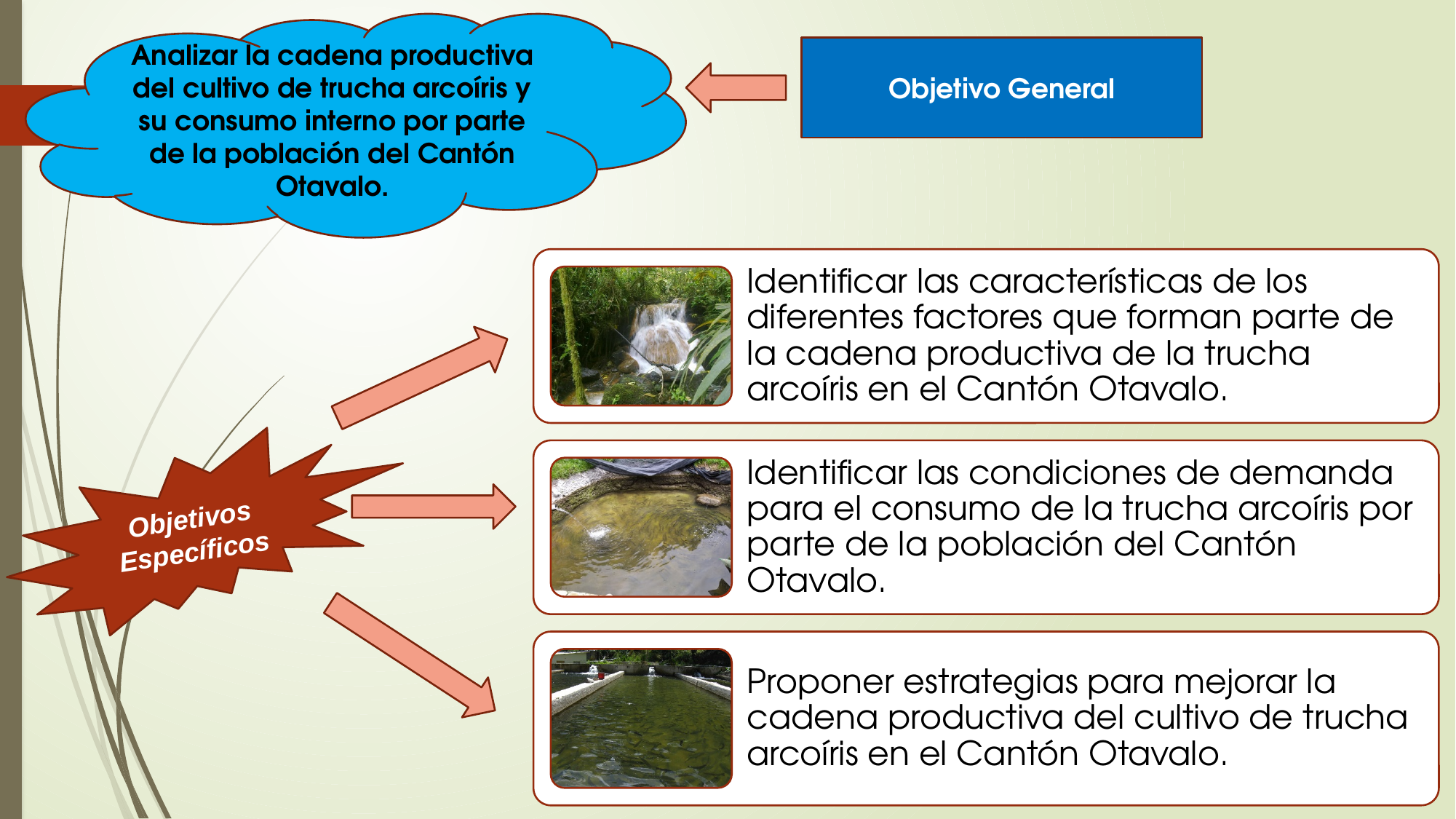

Analizar la cadena productiva del cultivo de trucha arcoíris y su consumo interno por parte de la población del Cantón Otavalo.

Objetivo General

Identificar las características de los  diferentes factores que forman parte de la cadena productiva de la trucha arcoíris en el Cantón Otavalo.
Identificar las condiciones de demanda para el consumo de la trucha arcoíris por parte de la población del Cantón Otavalo.
Proponer estrategias para mejorar la cadena productiva del cultivo de trucha arcoíris en el Cantón Otavalo.

Objetivos Específicos